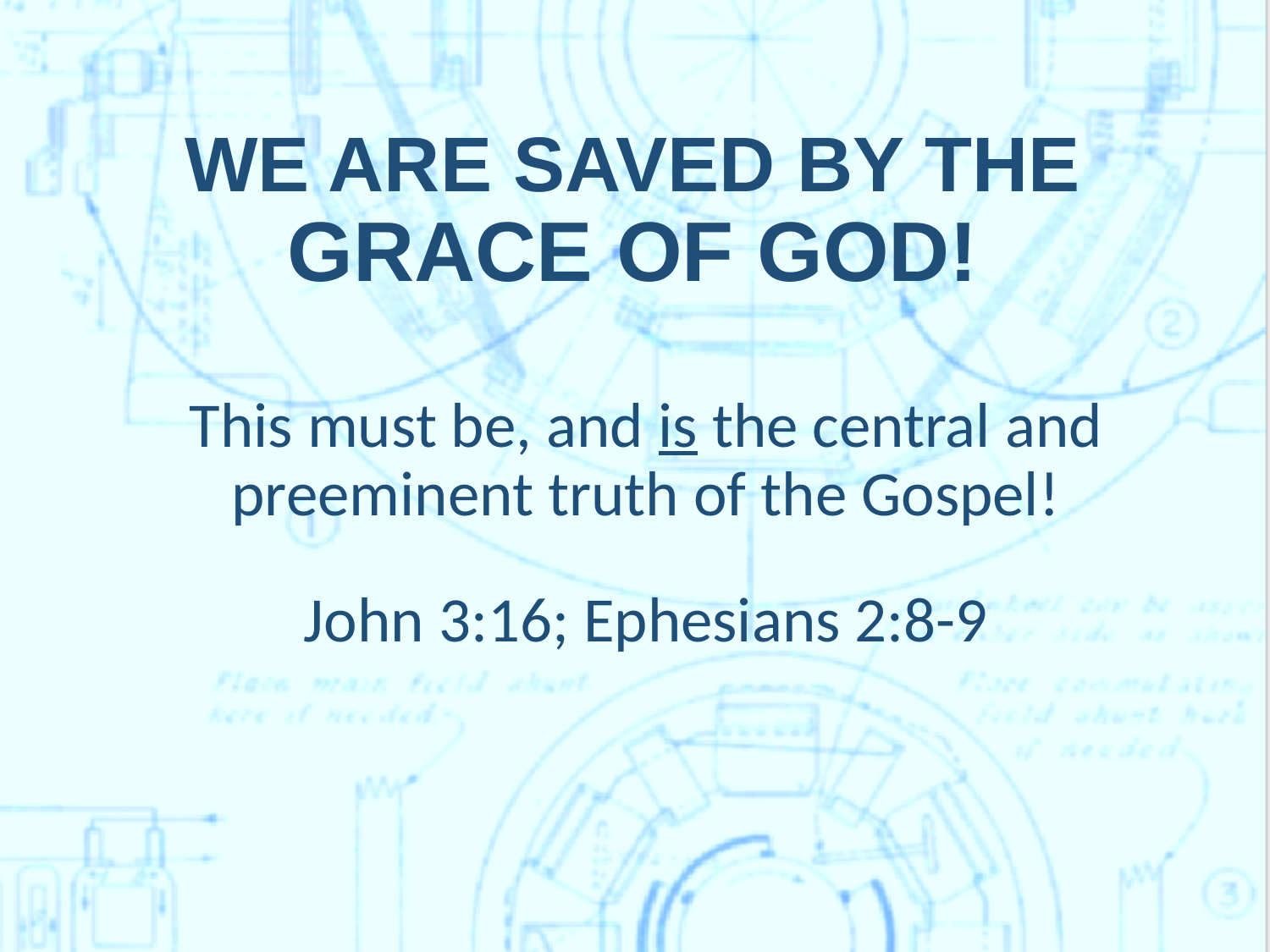

# We are saved by the GRACE OF GOD!
This must be, and is the central and preeminent truth of the Gospel!

John 3:16; Ephesians 2:8-9